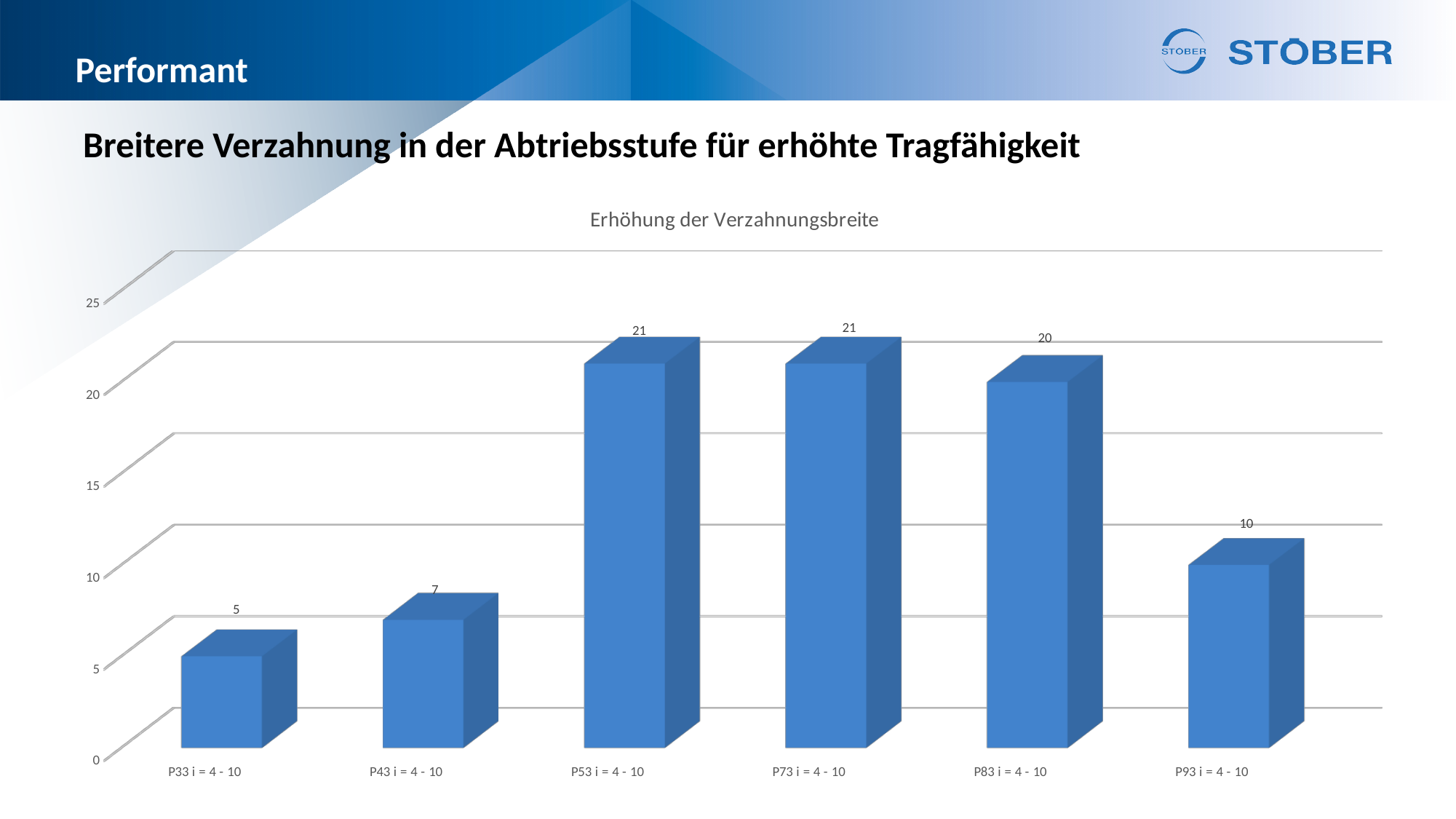

# Performant
Breitere Verzahnung in der Abtriebsstufe für erhöhte Tragfähigkeit

[unsupported chart]